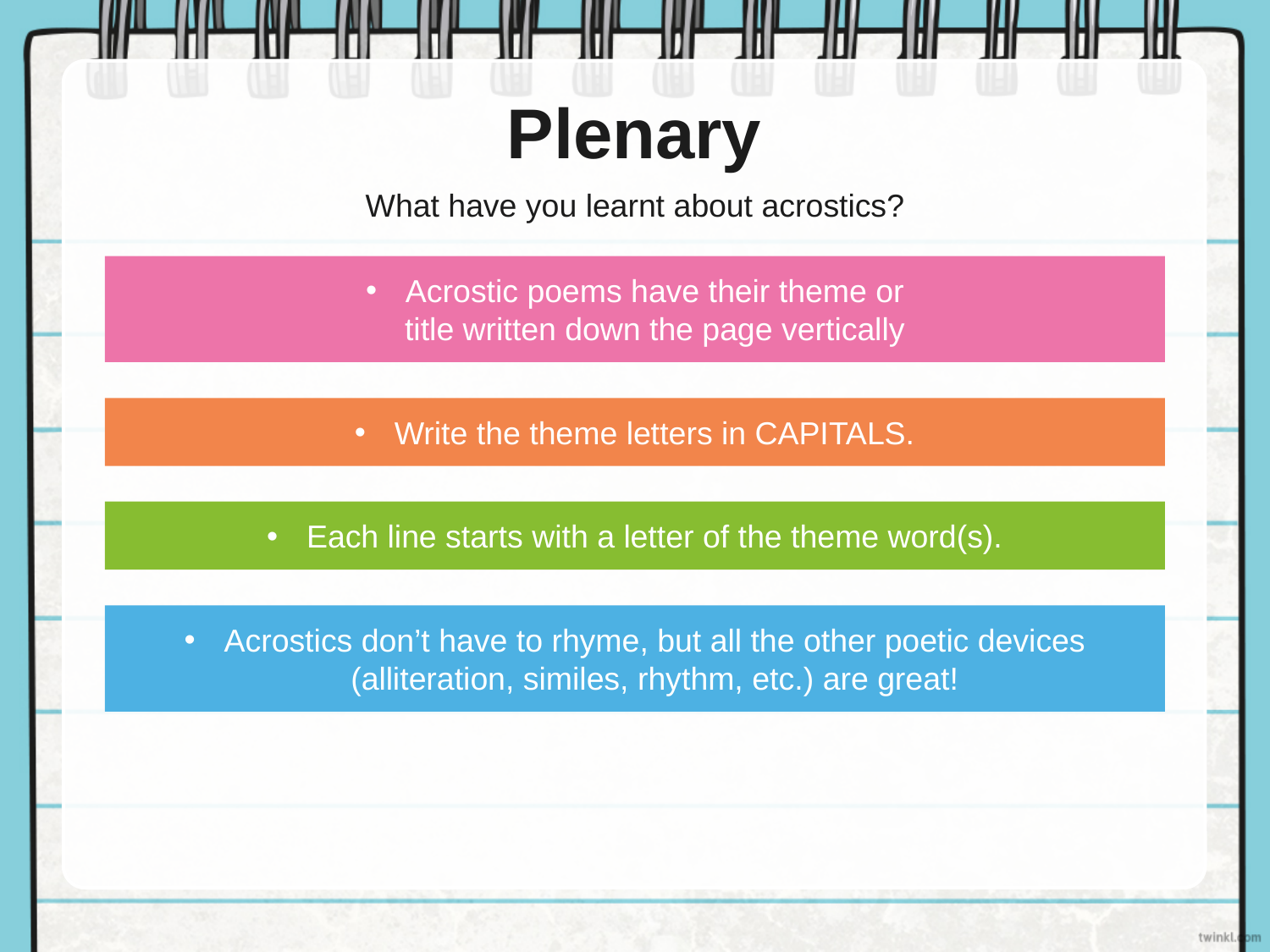

# Plenary
What have you learnt about acrostics?
Acrostic poems have their theme or
title written down the page vertically
Write the theme letters in CAPITALS.
Each line starts with a letter of the theme word(s).
Acrostics don’t have to rhyme, but all the other poetic devices (alliteration, similes, rhythm, etc.) are great!